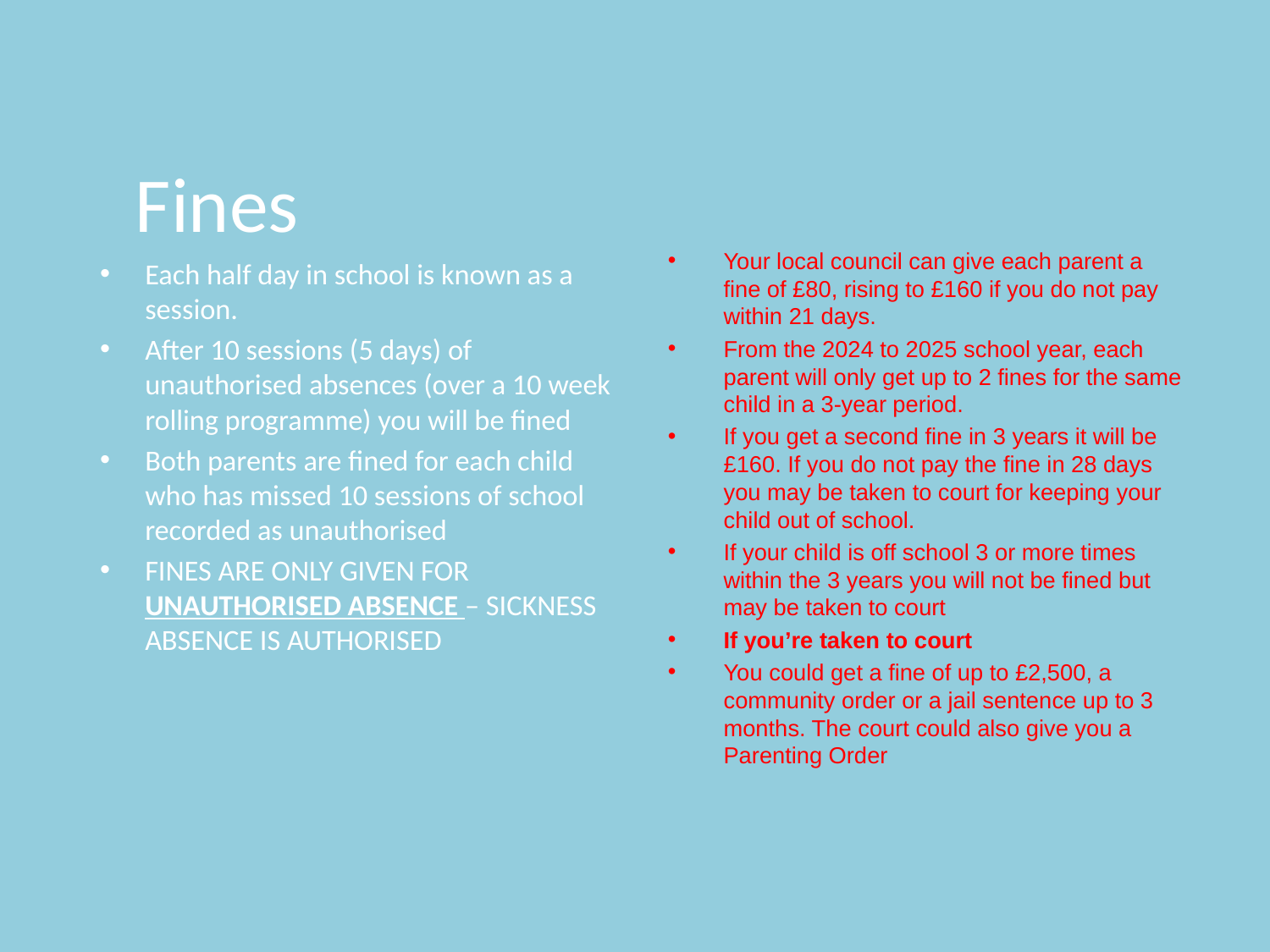

# Fines
Your local council can give each parent a fine of £80, rising to £160 if you do not pay within 21 days.
From the 2024 to 2025 school year, each parent will only get up to 2 fines for the same child in a 3-year period.
If you get a second fine in 3 years it will be £160. If you do not pay the fine in 28 days you may be taken to court for keeping your child out of school.
If your child is off school 3 or more times within the 3 years you will not be fined but may be taken to court
If you’re taken to court
You could get a fine of up to £2,500, a community order or a jail sentence up to 3 months. The court could also give you a Parenting Order

Each half day in school is known as a session.
After 10 sessions (5 days) of unauthorised absences (over a 10 week rolling programme) you will be fined
Both parents are fined for each child who has missed 10 sessions of school recorded as unauthorised
FINES ARE ONLY GIVEN FOR UNAUTHORISED ABSENCE – SICKNESS ABSENCE IS AUTHORISED